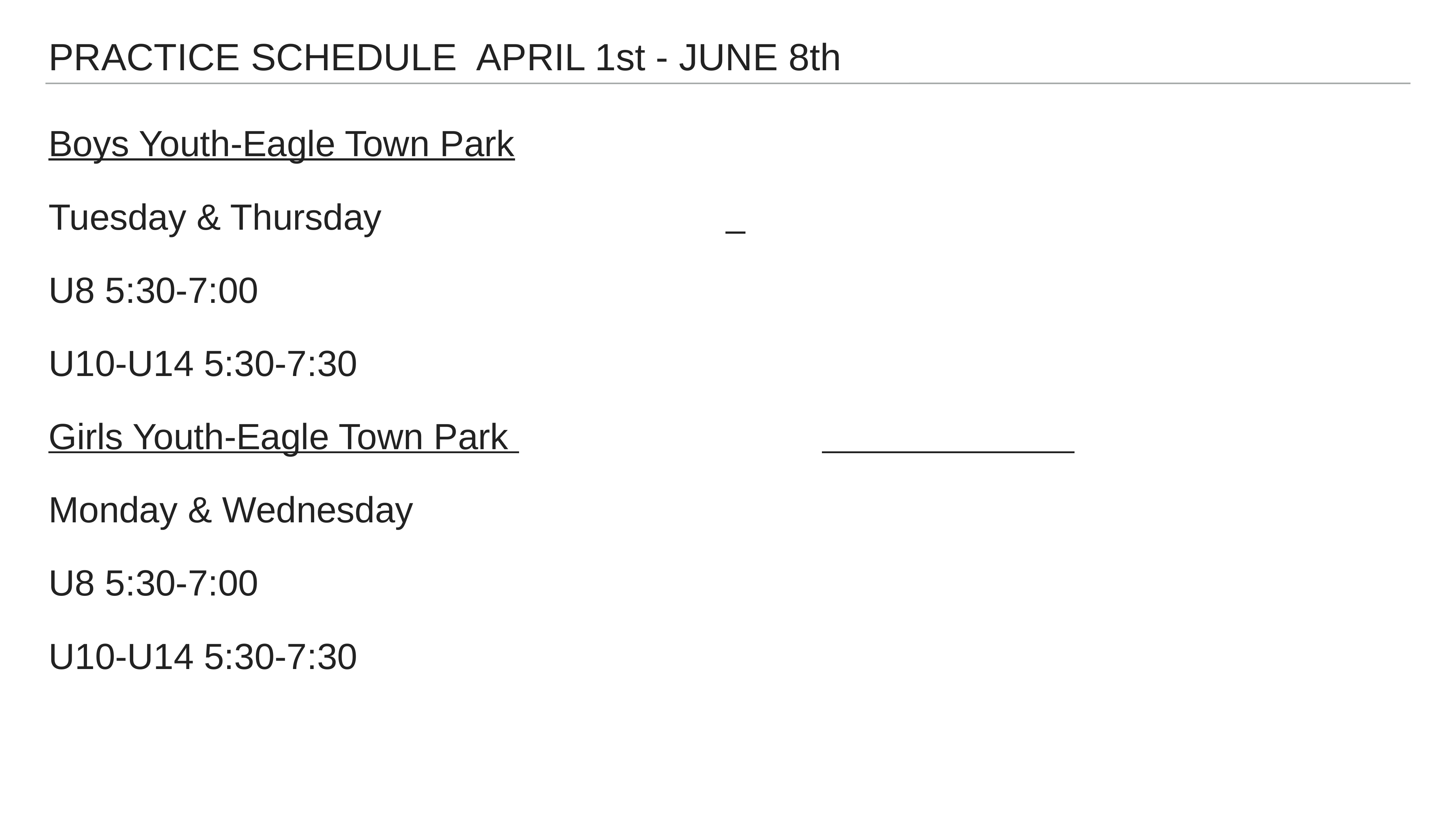

PRACTICE SCHEDULE  APRIL 1st - JUNE 8th
Boys Youth-Eagle Town Park
Tuesday & Thursday
U8 5:30-7:00
U10-U14 5:30-7:30
Girls Youth-Eagle Town Park
Monday & Wednesday
U8 5:30-7:00
U10-U14 5:30-7:30